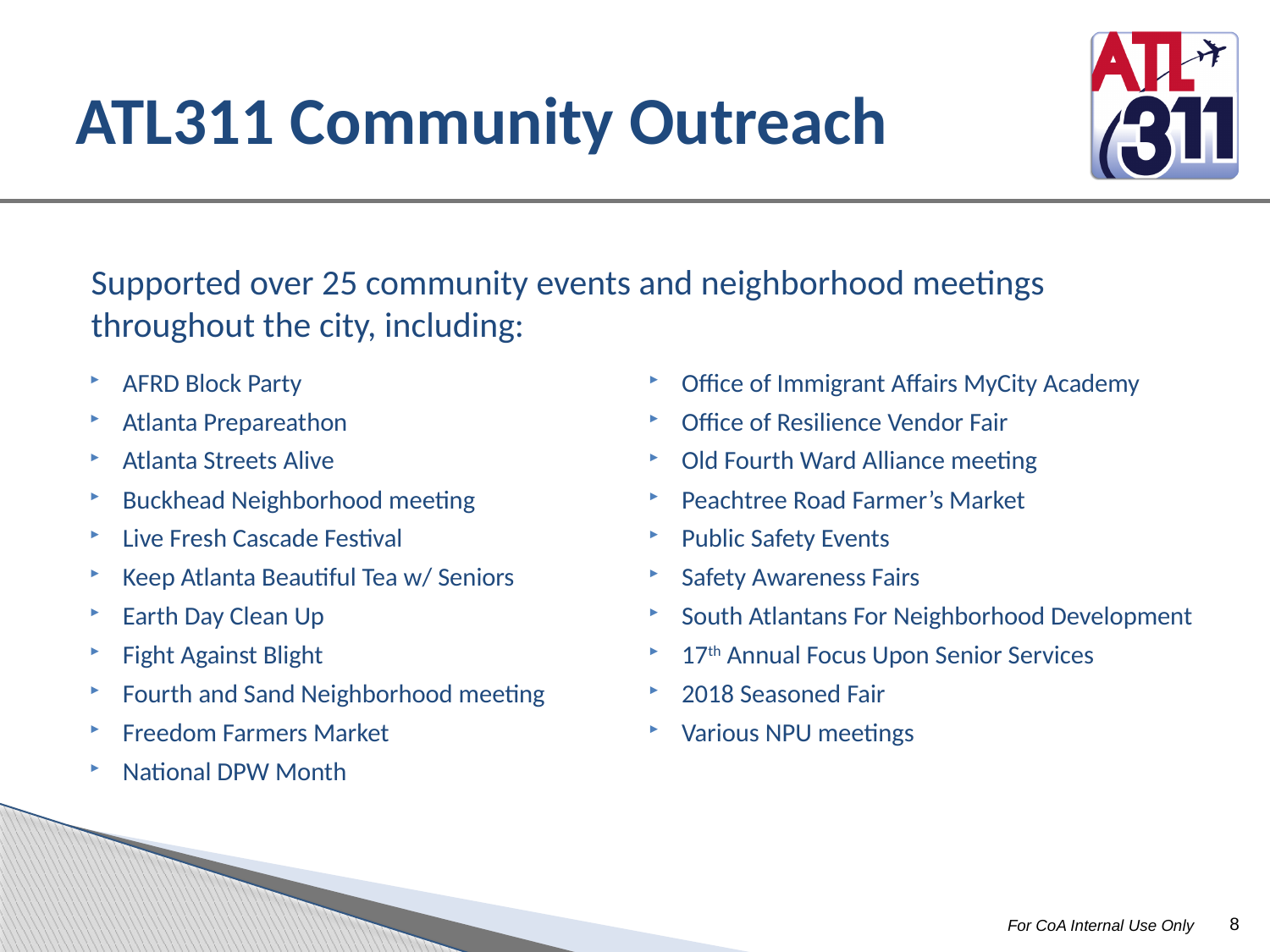

# ATL311 Community Outreach
Supported over 25 community events and neighborhood meetings throughout the city, including:
AFRD Block Party
Atlanta Prepareathon
Atlanta Streets Alive
Buckhead Neighborhood meeting
Live Fresh Cascade Festival
Keep Atlanta Beautiful Tea w/ Seniors
Earth Day Clean Up
Fight Against Blight
Fourth and Sand Neighborhood meeting
Freedom Farmers Market
National DPW Month

Office of Immigrant Affairs MyCity Academy
Office of Resilience Vendor Fair
Old Fourth Ward Alliance meeting
Peachtree Road Farmer’s Market
Public Safety Events
Safety Awareness Fairs
South Atlantans For Neighborhood Development
17th Annual Focus Upon Senior Services
2018 Seasoned Fair
Various NPU meetings

For CoA Internal Use Only
8